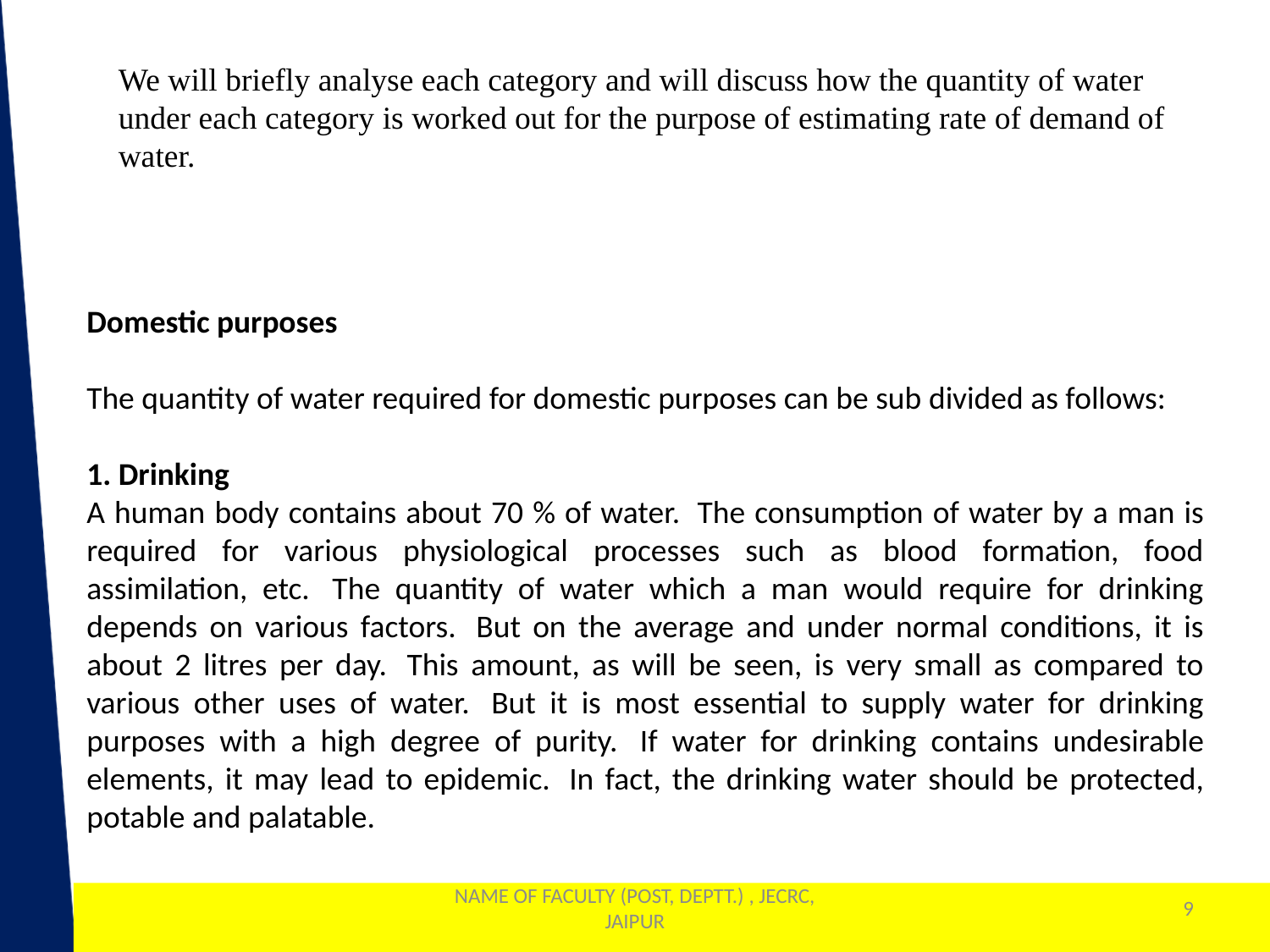

We will briefly analyse each category and will discuss how the quantity of water under each category is worked out for the purpose of estimating rate of demand of water.
Domestic purposes

The quantity of water required for domestic purposes can be sub divided as follows:

1. Drinking
A human body contains about 70 % of water.  The consumption of water by a man is required for various physiological processes such as blood formation, food assimilation, etc.  The quantity of water which a man would require for drinking depends on various factors.  But on the average and under normal conditions, it is about 2 litres per day.  This amount, as will be seen, is very small as compared to various other uses of water.  But it is most essential to supply water for drinking purposes with a high degree of purity.  If water for drinking contains undesirable elements, it may lead to epidemic.  In fact, the drinking water should be protected, potable and palatable.
NAME OF FACULTY (POST, DEPTT.) , JECRC, JAIPUR
9
1